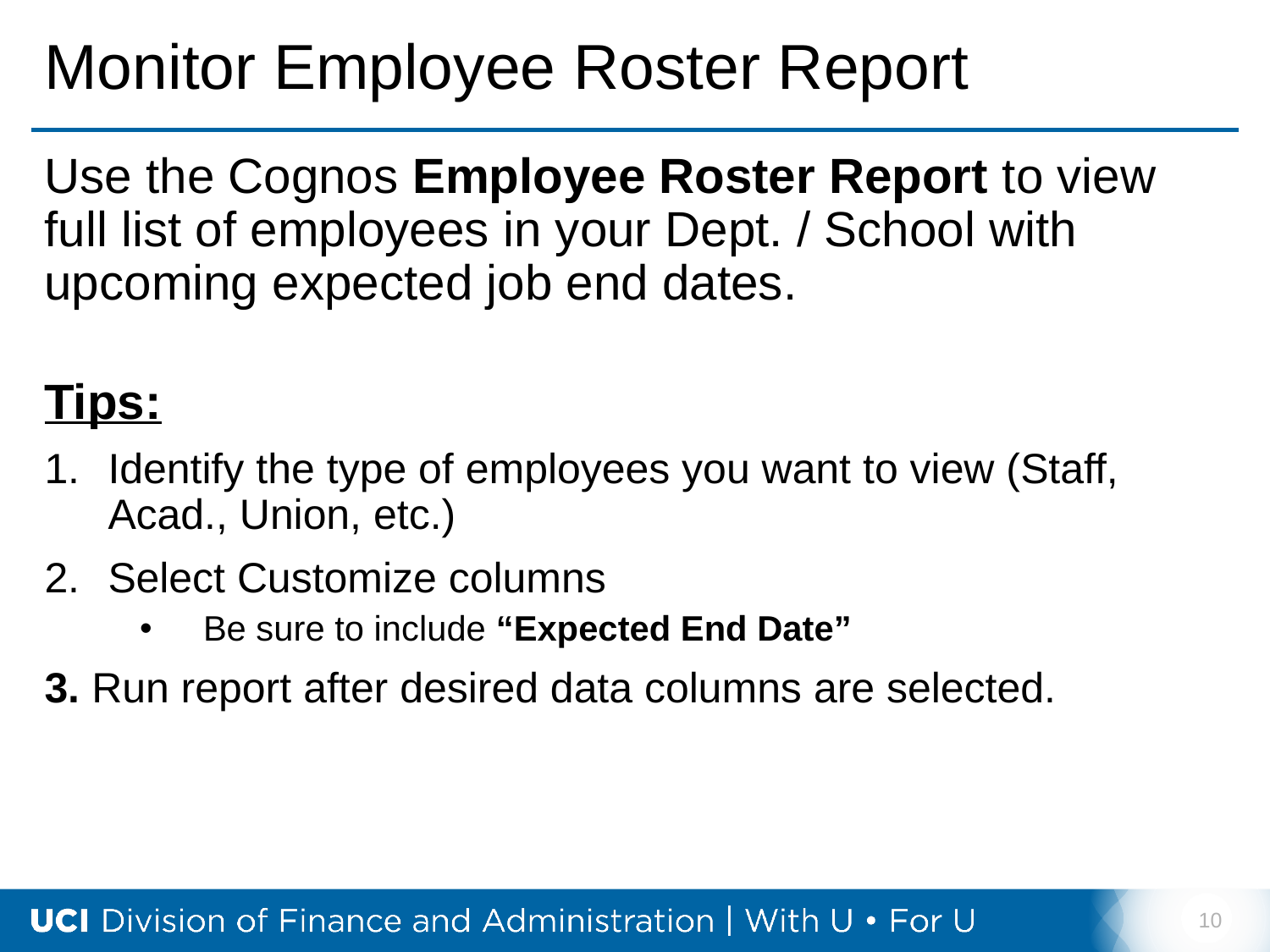

# Monitor Employee Roster Report
Use the Cognos Employee Roster Report to view full list of employees in your Dept. / School with upcoming expected job end dates.

Tips:
Identify the type of employees you want to view (Staff, Acad., Union, etc.)
Select Customize columns
Be sure to include “Expected End Date”
3. Run report after desired data columns are selected.
10